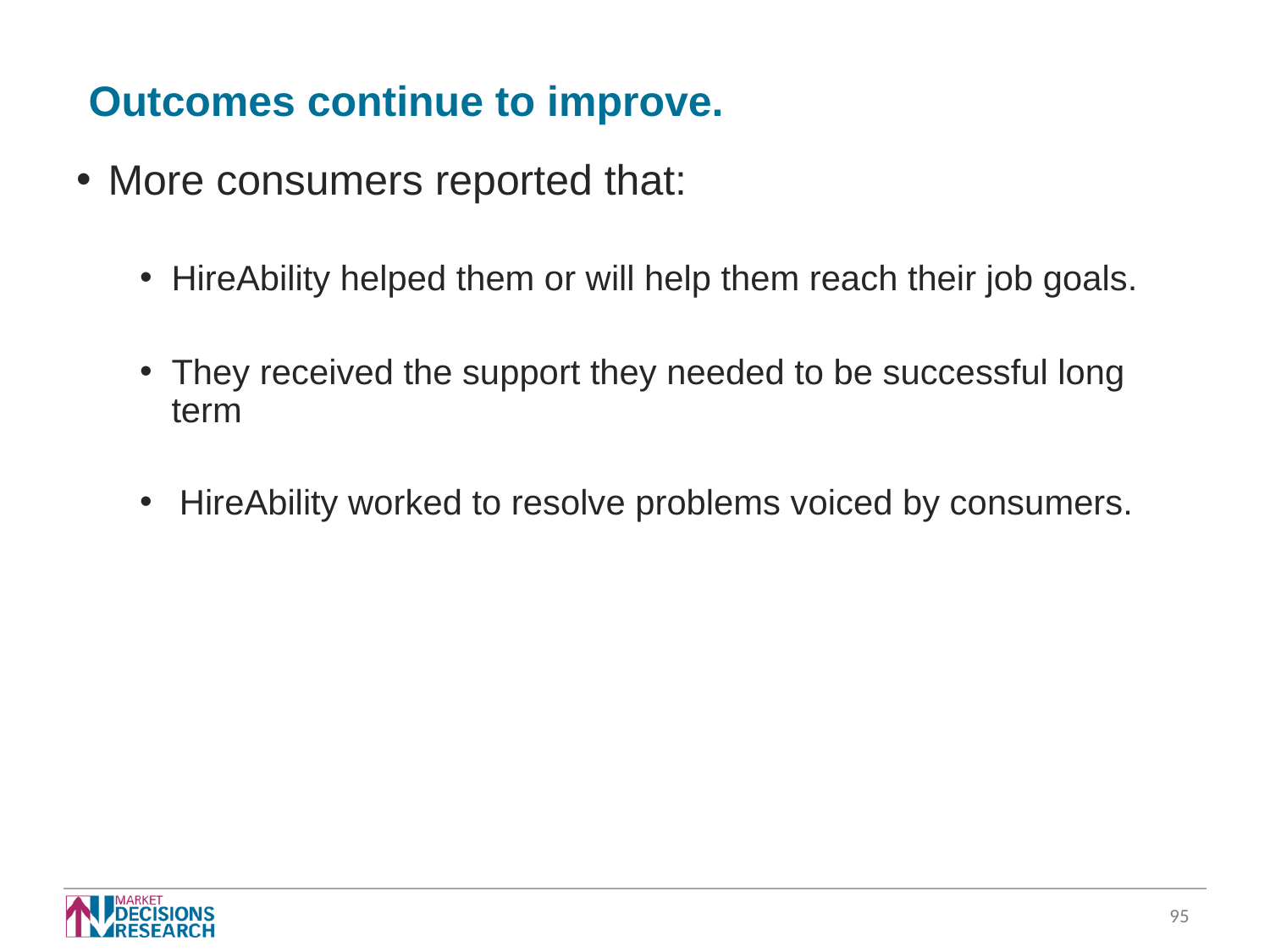

# Outcomes continue to improve.
More consumers reported that:

HireAbility helped them or will help them reach their job goals.

They received the support they needed to be successful long term

HireAbility worked to resolve problems voiced by consumers.